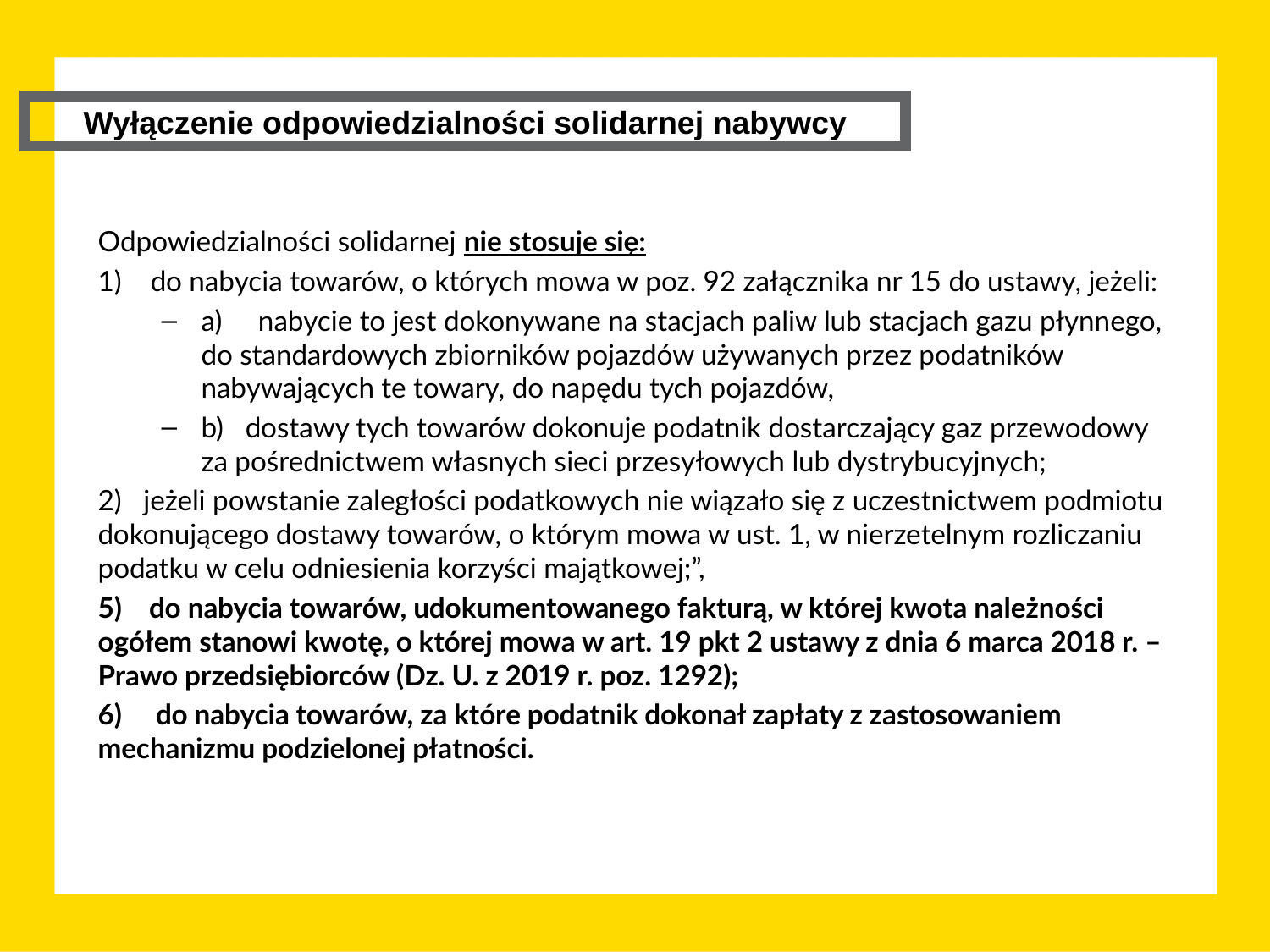

Wyłączenie odpowiedzialności solidarnej nabywcy

Odpowiedzialności solidarnej nie stosuje się:
1)    do nabycia towarów, o których mowa w poz. 92 załącznika nr 15 do ustawy, jeżeli:
a)     nabycie to jest dokonywane na stacjach paliw lub stacjach gazu płynnego, do standardowych zbiorników pojazdów używanych przez podatników nabywających te towary, do napędu tych pojazdów,
b)   dostawy tych towarów dokonuje podatnik dostarczający gaz przewodowy za pośrednictwem własnych sieci przesyłowych lub dystrybucyjnych;
2)   jeżeli powstanie zaległości podatkowych nie wiązało się z uczestnictwem podmiotu dokonującego dostawy towarów, o którym mowa w ust. 1, w nierzetelnym rozliczaniu podatku w celu odniesienia korzyści majątkowej;”,
5)    do nabycia towarów, udokumentowanego fakturą, w której kwota należności ogółem stanowi kwotę, o której mowa w art. 19 pkt 2 ustawy z dnia 6 marca 2018 r. – Prawo przedsiębiorców (Dz. U. z 2019 r. poz. 1292);
6)     do nabycia towarów, za które podatnik dokonał zapłaty z zastosowaniem mechanizmu podzielonej płatności.